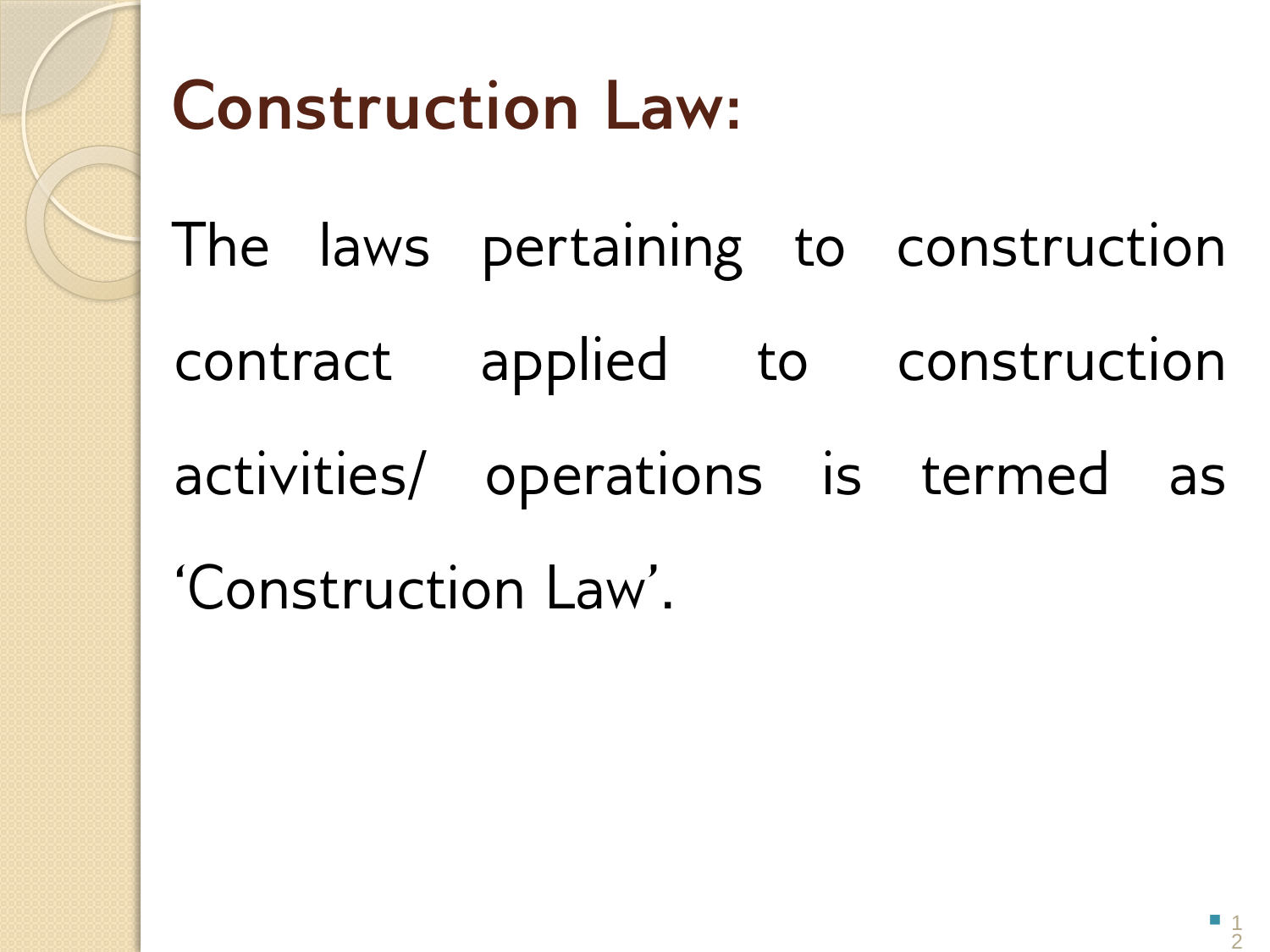

# Construction Law:
The laws pertaining to construction contract applied to construction activities/ operations is termed as ‘Construction Law’.

12